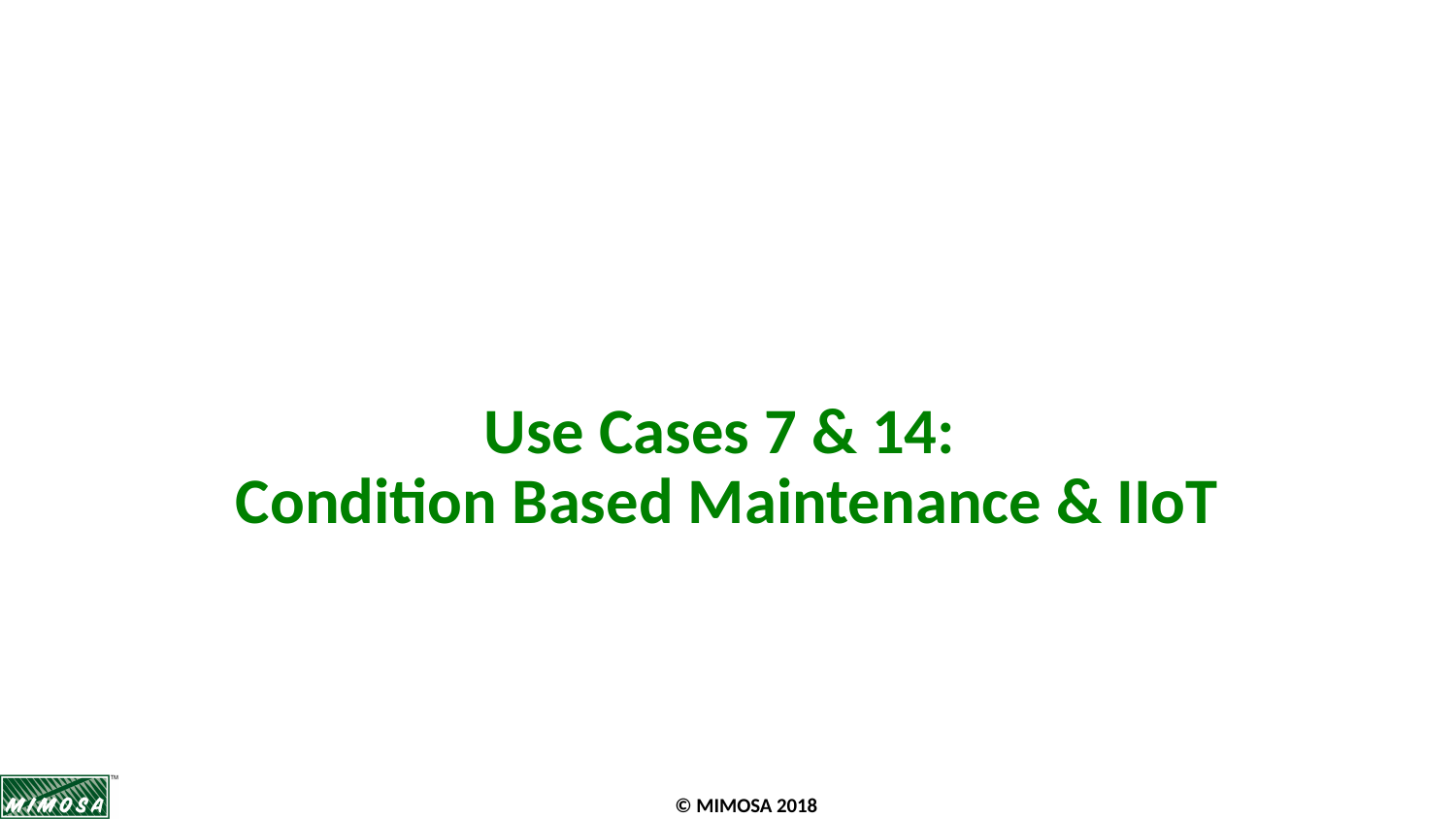

# Use Cases 7 & 14: Condition Based Maintenance & IIoT